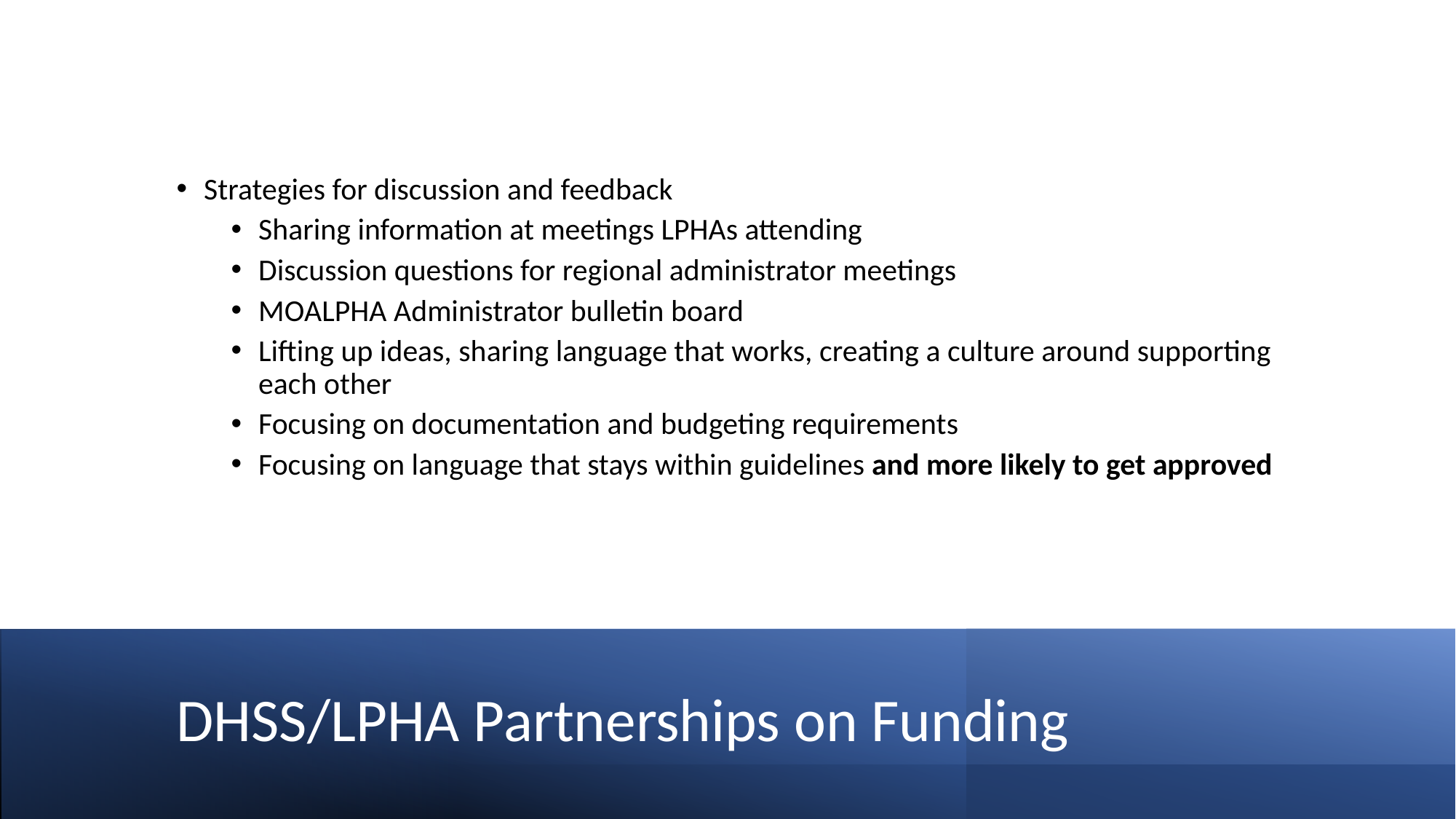

Strategies for discussion and feedback
Sharing information at meetings LPHAs attending
Discussion questions for regional administrator meetings
MOALPHA Administrator bulletin board
Lifting up ideas, sharing language that works, creating a culture around supporting each other
Focusing on documentation and budgeting requirements
Focusing on language that stays within guidelines and more likely to get approved

# DHSS/LPHA Partnerships on Funding